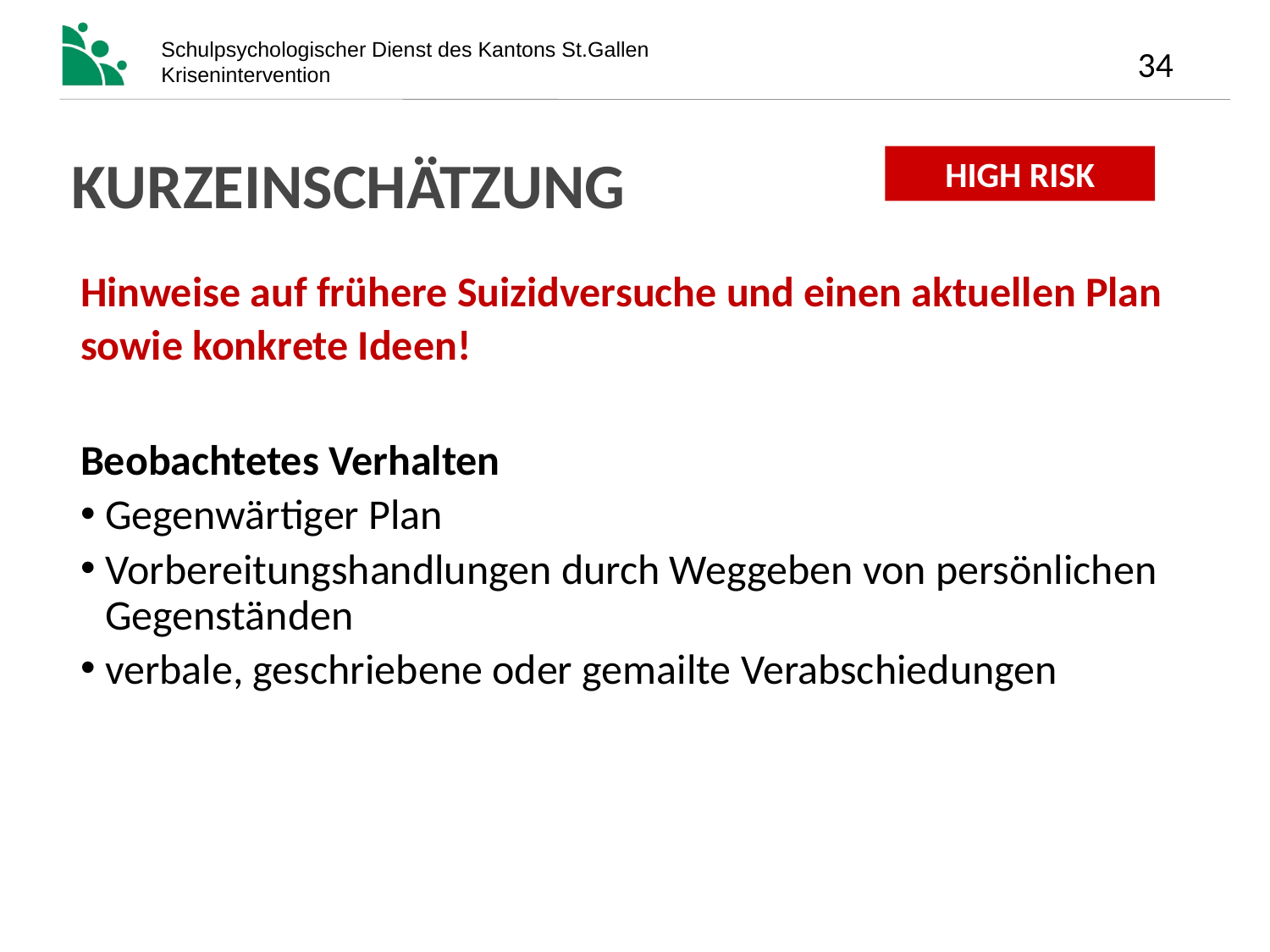

# Kurzeinschätzung
HIGH RISK

Hinweise auf frühere Suizidversuche und einen aktuellen Plan sowie konkrete Ideen!

Beobachtetes Verhalten
Gegenwärtiger Plan
Vorbereitungshandlungen durch Weggeben von persönlichen Gegenständen
verbale, geschriebene oder gemailte Verabschiedungen